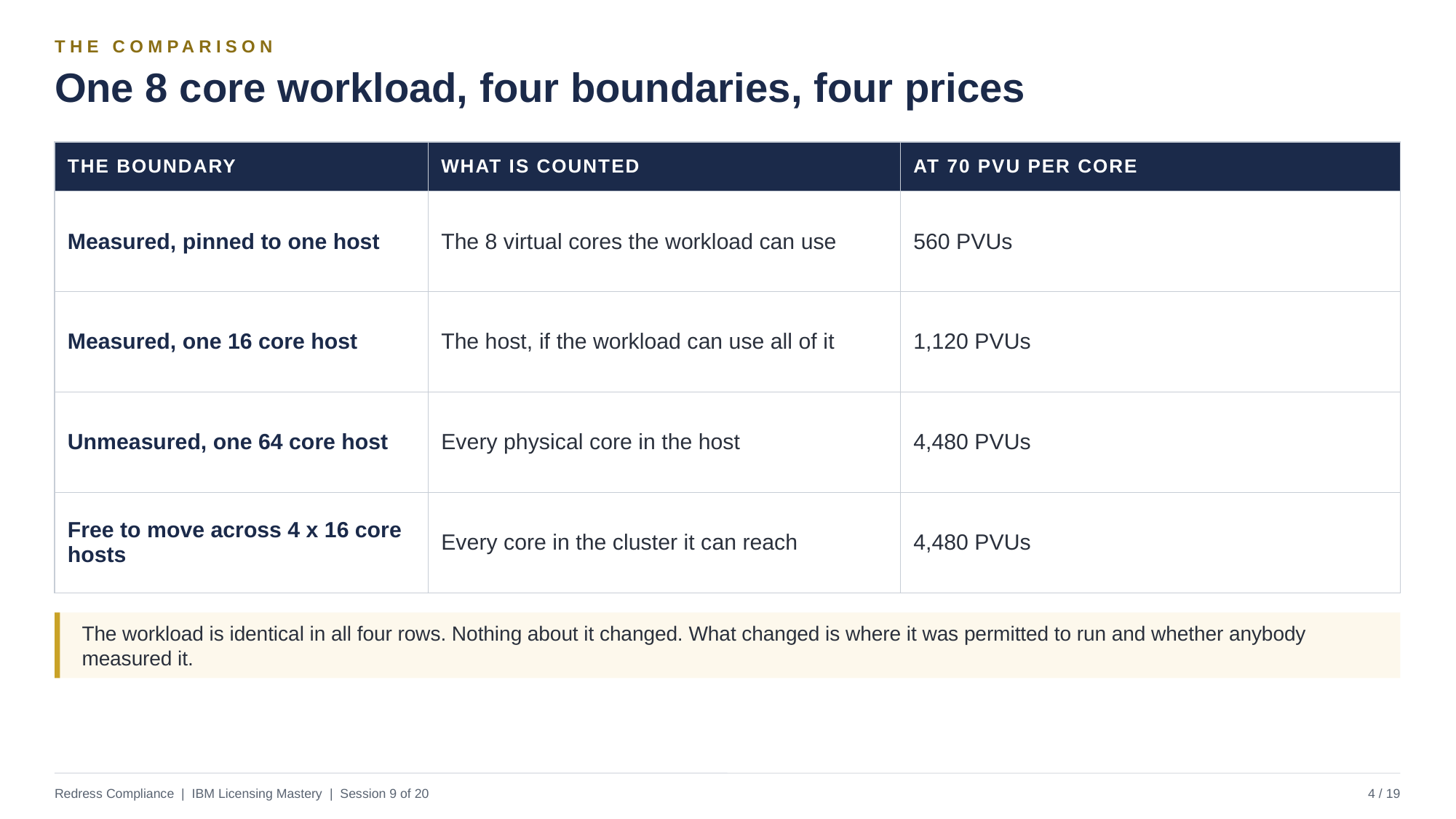

THE COMPARISON
One 8 core workload, four boundaries, four prices
| THE BOUNDARY | WHAT IS COUNTED | AT 70 PVU PER CORE |
| --- | --- | --- |
| Measured, pinned to one host | The 8 virtual cores the workload can use | 560 PVUs |
| Measured, one 16 core host | The host, if the workload can use all of it | 1,120 PVUs |
| Unmeasured, one 64 core host | Every physical core in the host | 4,480 PVUs |
| Free to move across 4 x 16 core hosts | Every core in the cluster it can reach | 4,480 PVUs |

The workload is identical in all four rows. Nothing about it changed. What changed is where it was permitted to run and whether anybody measured it.

Redress Compliance  |  IBM Licensing Mastery  |  Session 9 of 20
4 / 19